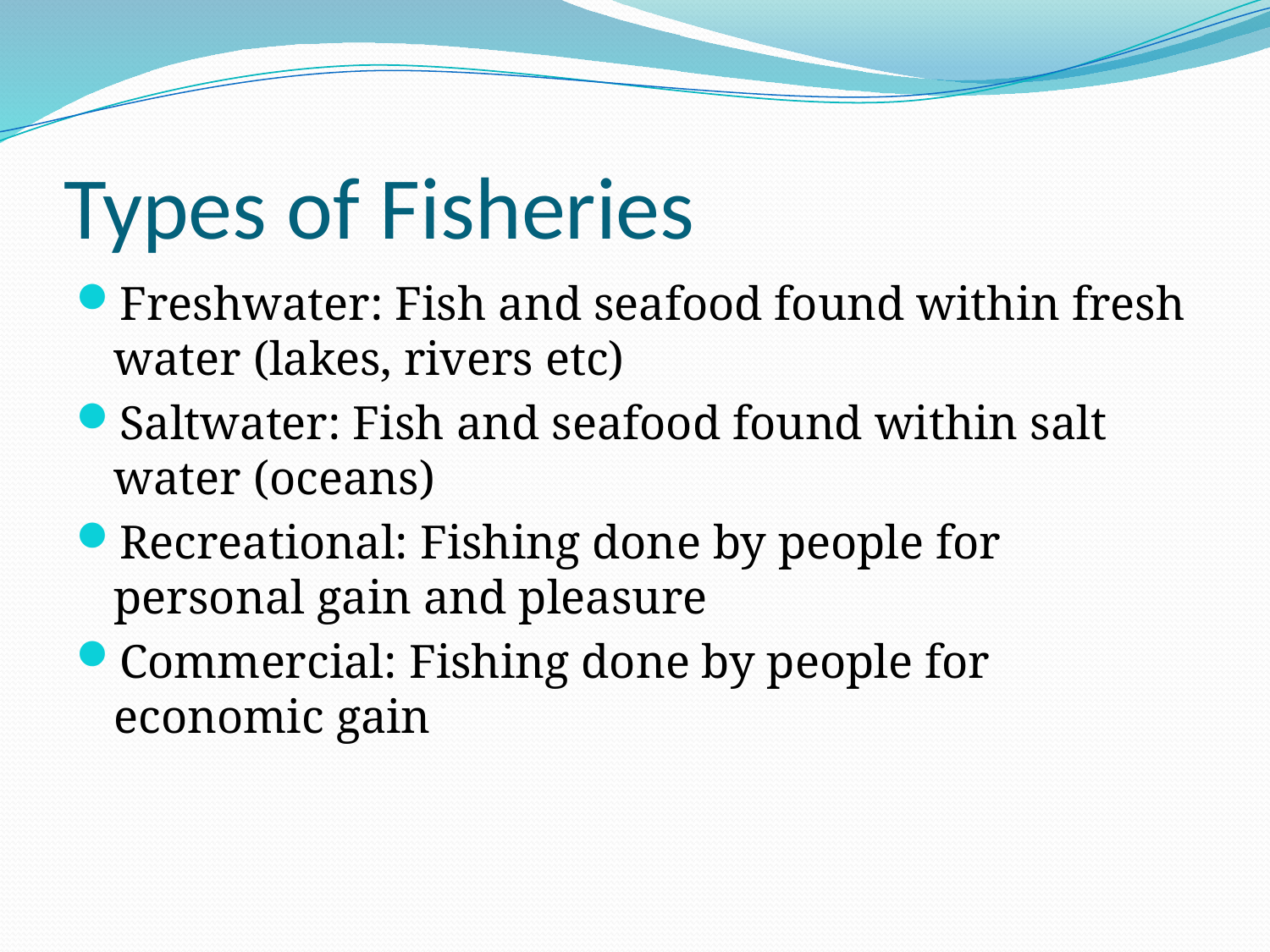

# Types of Fisheries
Freshwater: Fish and seafood found within fresh water (lakes, rivers etc)
Saltwater: Fish and seafood found within salt water (oceans)
Recreational: Fishing done by people for personal gain and pleasure
Commercial: Fishing done by people for economic gain